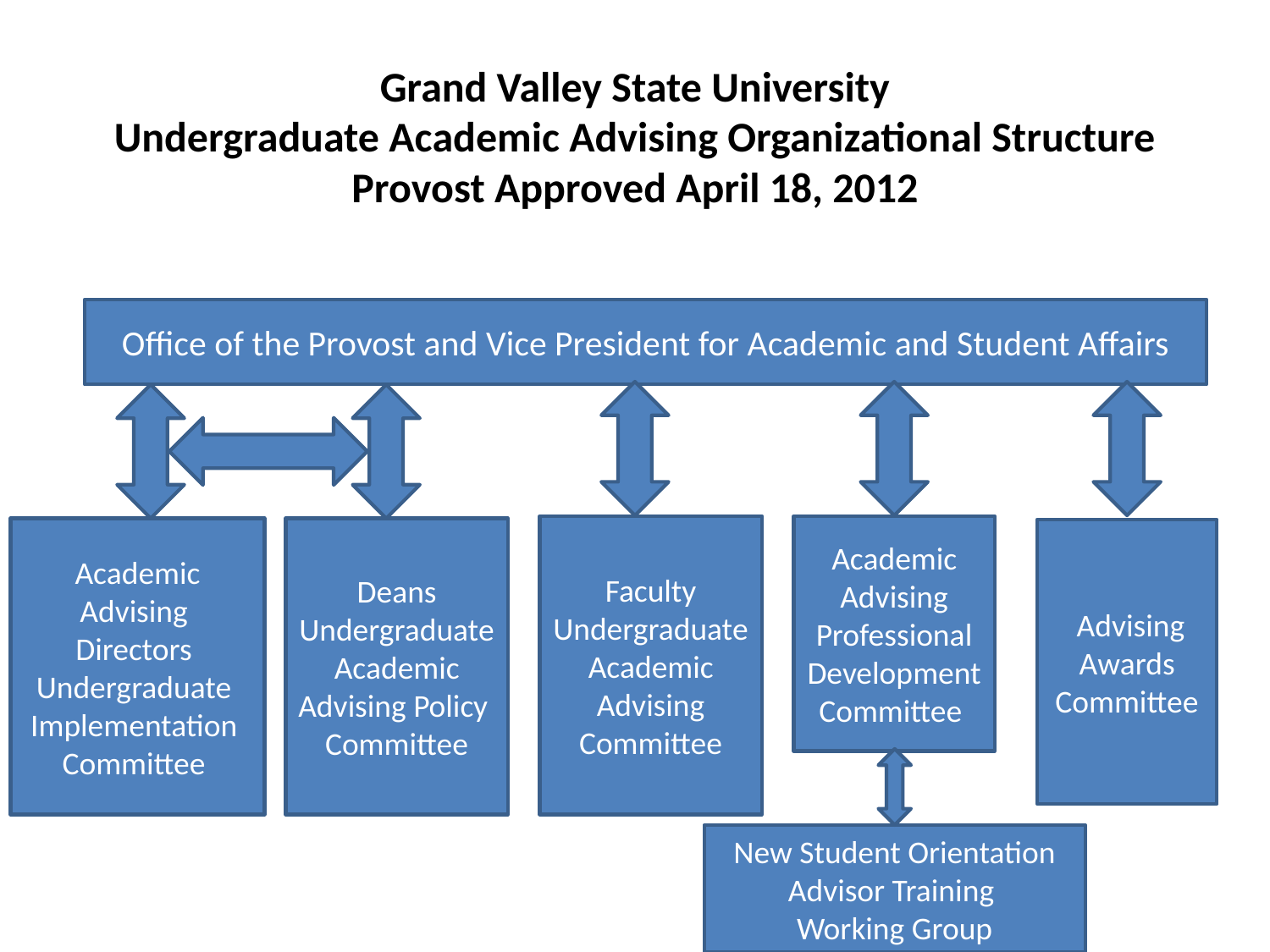

Grand Valley State University
Undergraduate Academic Advising Organizational Structure
Provost Approved April 18, 2012
Office of the Provost and Vice President for Academic and Student Affairs

Faculty Undergraduate Academic Advising Committee
Academic Advising Professional Development
Committee
Academic Advising  Directors
Undergraduate  Implementation
Committee
Deans Undergraduate Academic Advising Policy
Committee
 Advising Awards Committee

New Student Orientation Advisor Training
Working Group